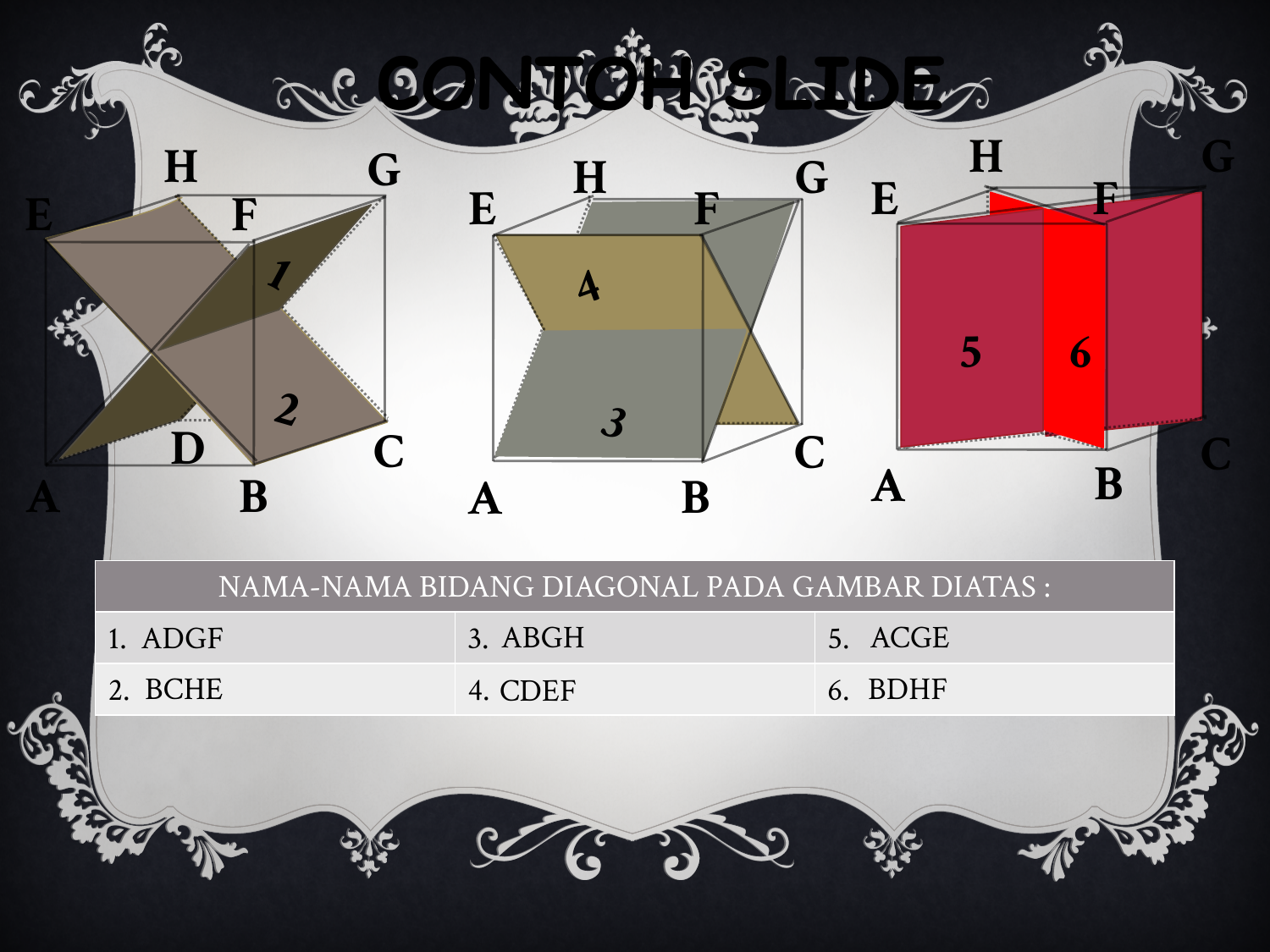

CONTOH SLIDE
H
G
H
G
H
G
E
F
E
F
F
E

1

4
5
6

2
3
D
C
C
C
B
A
B
A
B
A

| NAMA-NAMA BIDANG DIAGONAL PADA GAMBAR DIATAS : |  |  |
| --- | --- | --- |
| 1. ADGF | 3. | 5. |
| 2. | 4. | 6. |
ABGH
ACGE
BCHE
BDHF
CDEF